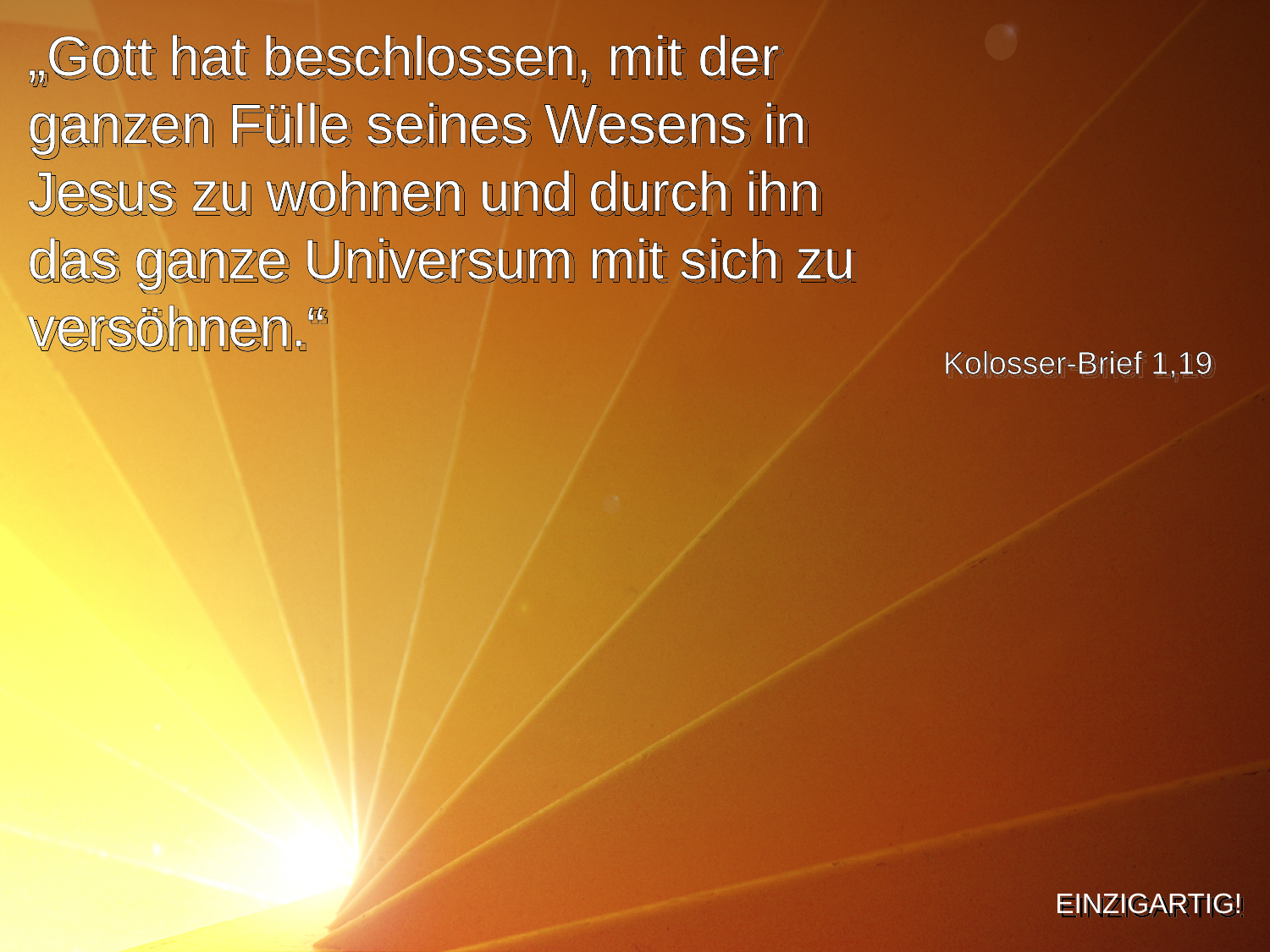

„Gott hat beschlossen, mit der ganzen Fülle seines Wesens in Jesus zu wohnen und durch ihn das ganze Universum mit sich zu versöhnen.“
Kolosser-Brief 1,19
EINZIGARTIG!